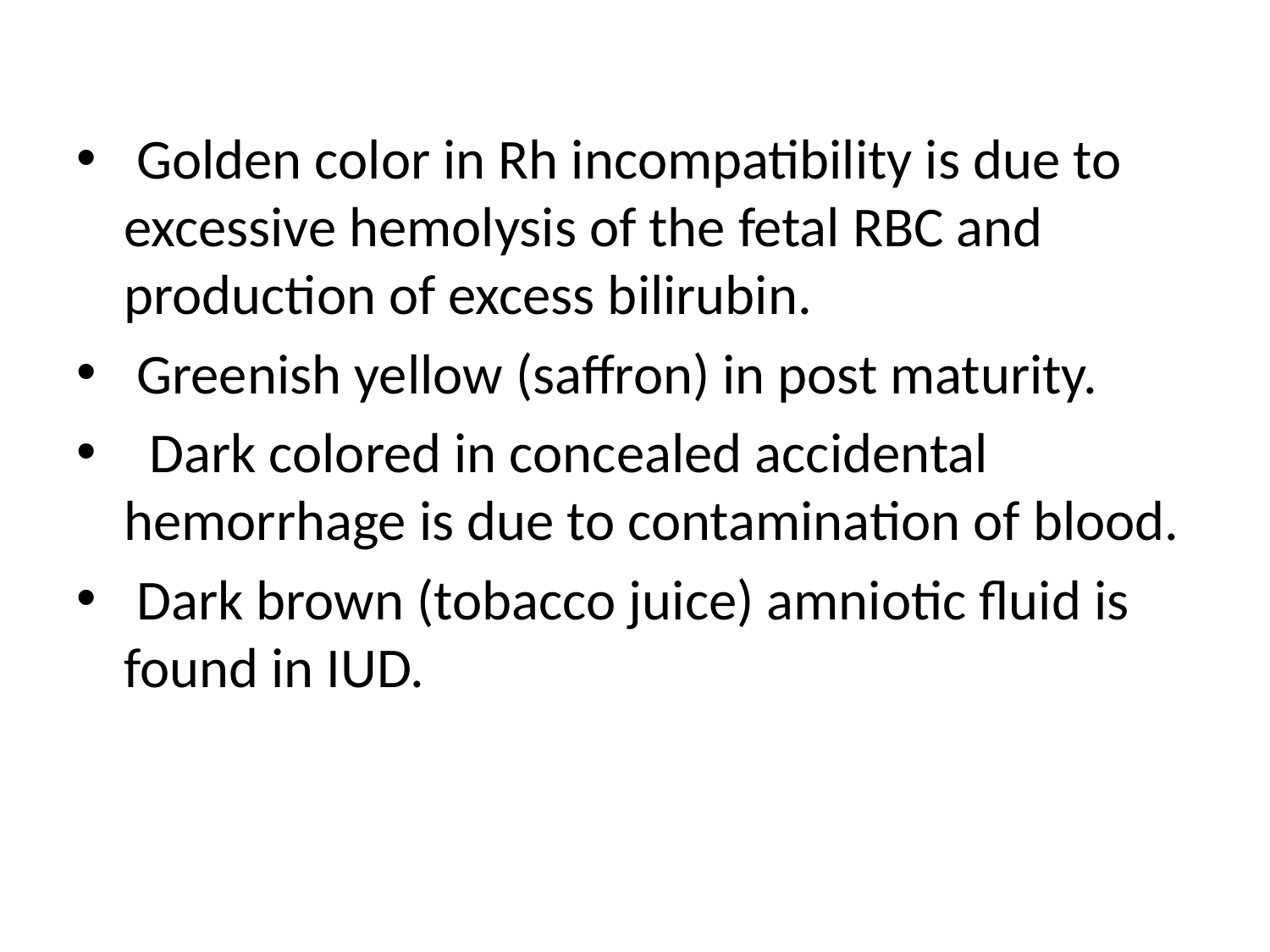

Golden color in Rh incompatibility is due to excessive hemolysis of the fetal RBC and production of excess bilirubin.
 Greenish yellow (saffron) in post maturity.
  Dark colored in concealed accidental hemorrhage is due to contamination of blood.
 Dark brown (tobacco juice) amniotic fluid is found in IUD.